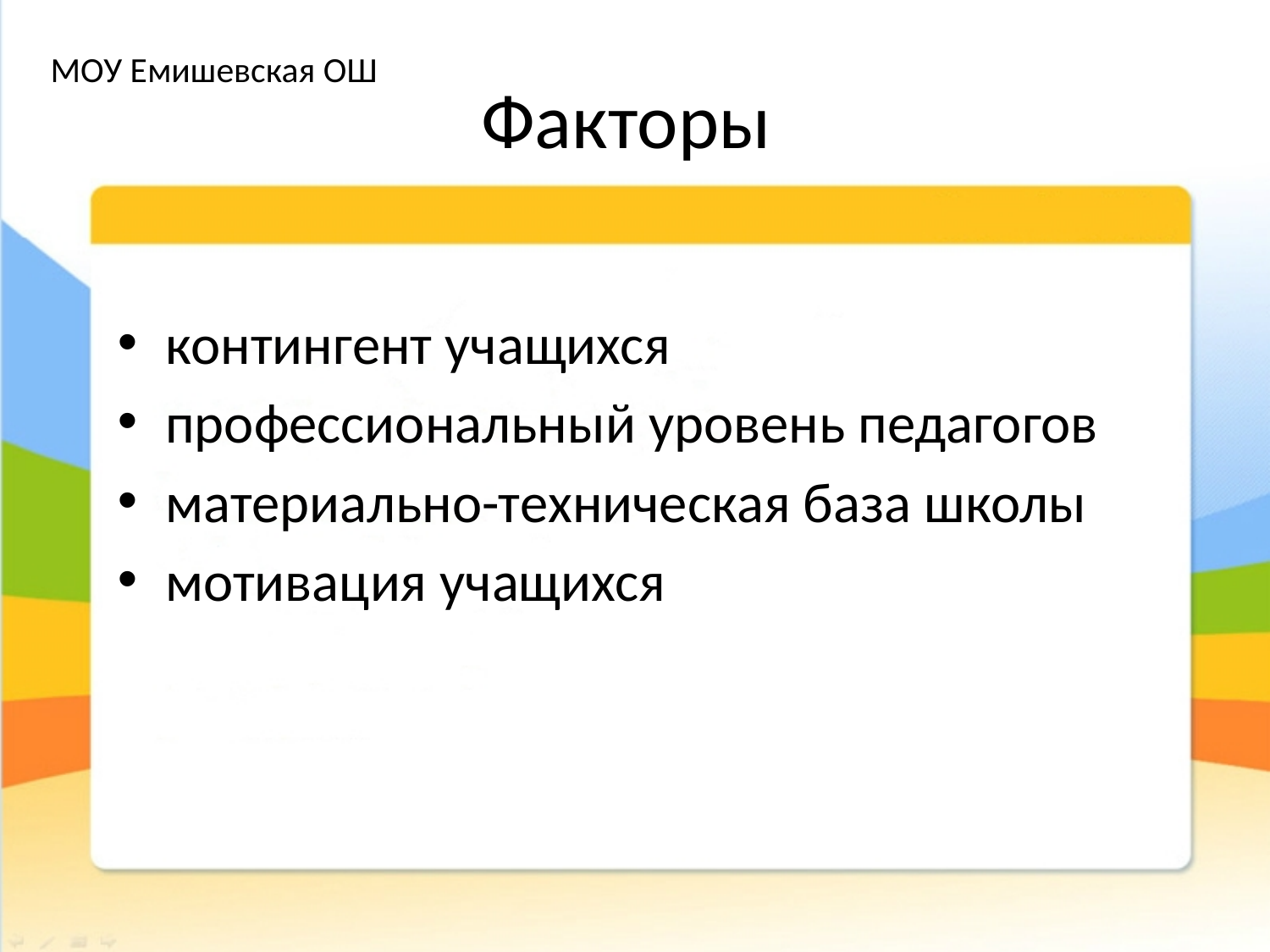

МОУ Емишевская ОШ
# Факторы

контингент учащихся
профессиональный уровень педагогов
материально-техническая база школы
мотивация учащихся